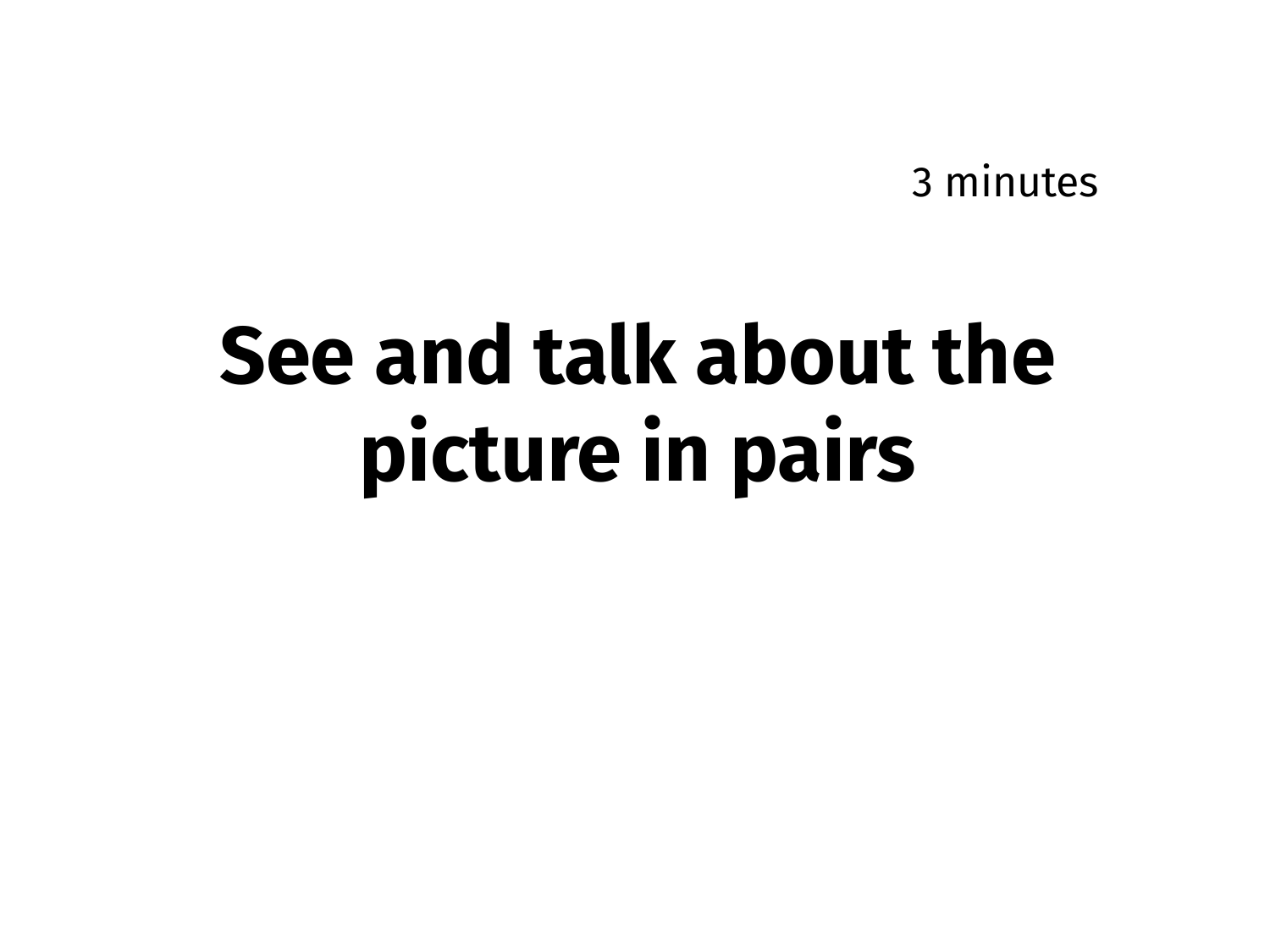

3 minutes
# See and talk about the picture in pairs